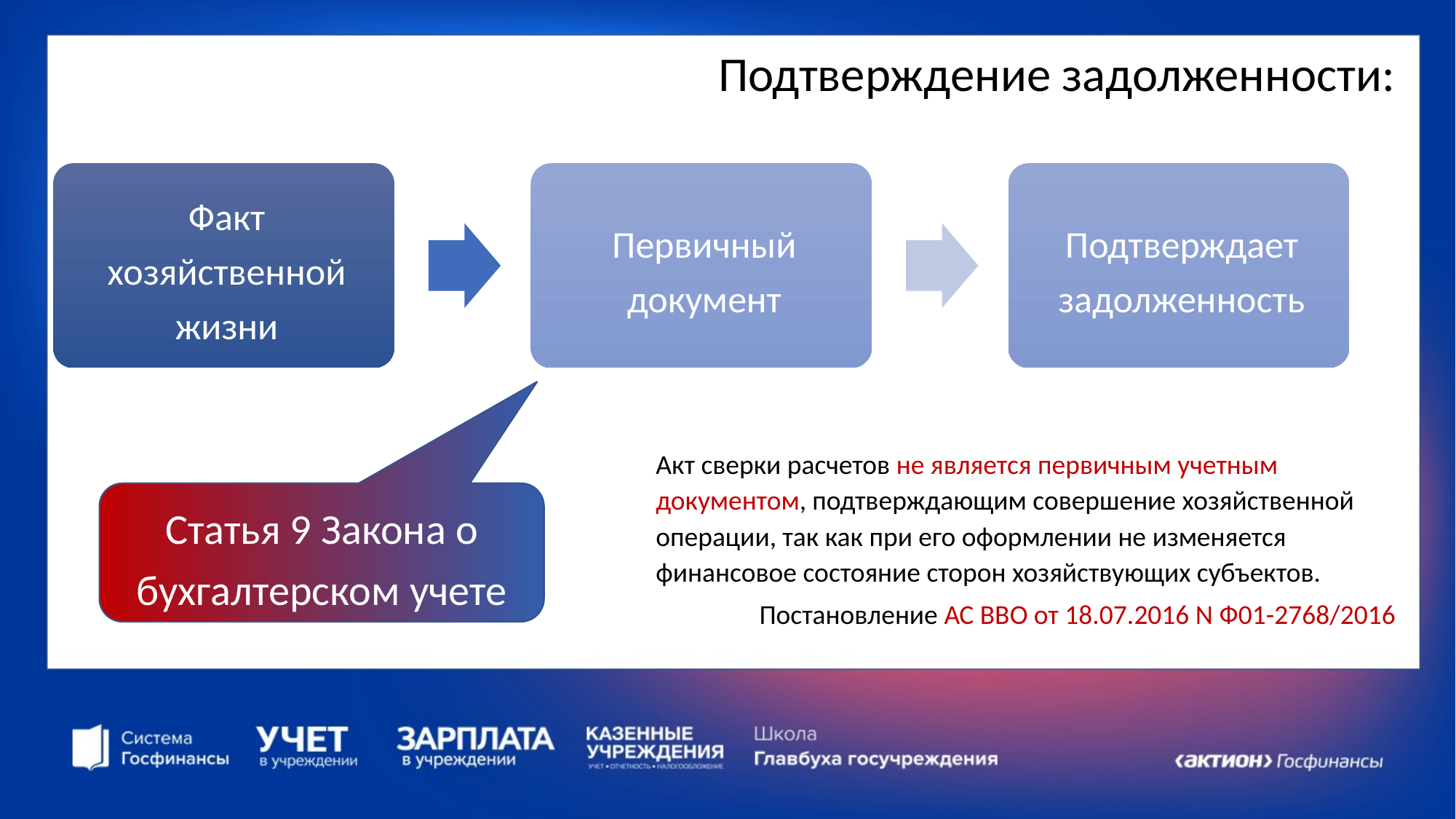

# Подтверждение задолженности:
Факт хозяйственной жизни

Первичный документ

Подтверждает задолженность
Акт сверки расчетов не является первичным учетным документом, подтверждающим совершение хозяйственной операции, так как при его оформлении не изменяется финансовое состояние сторон хозяйствующих субъектов.
Постановление АС ВВО от 18.07.2016 N Ф01-2768/2016
Статья 9 Закона о бухгалтерском учете